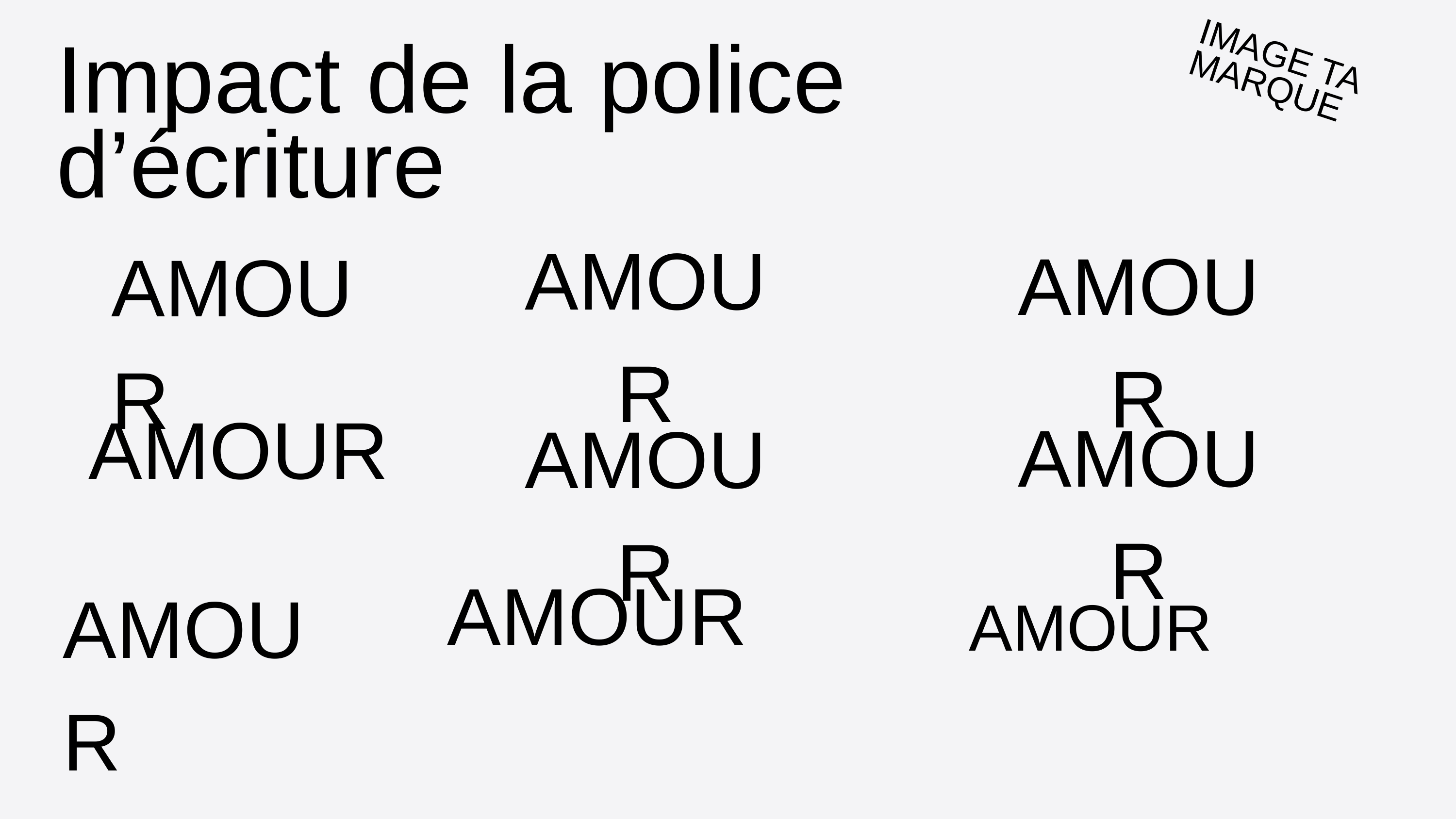

IMAGE TA MARQUE

Impact de la police d’écriture
AMOUR
AMOUR
AMOUR
AMOUR
AMOUR
AMOUR
AMOUR
AMOUR
AMOUR